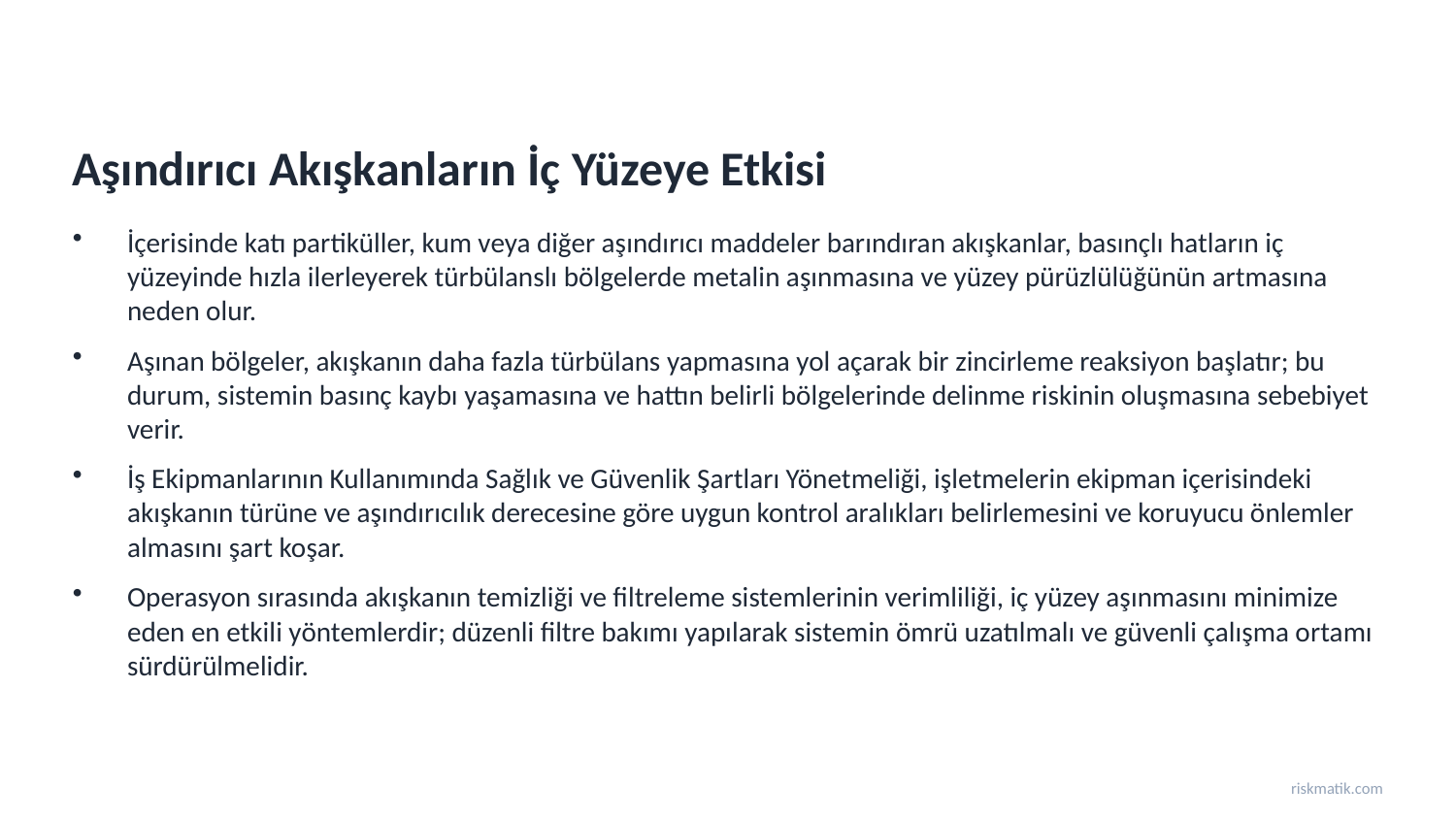

Aşındırıcı Akışkanların İç Yüzeye Etkisi
İçerisinde katı partiküller, kum veya diğer aşındırıcı maddeler barındıran akışkanlar, basınçlı hatların iç yüzeyinde hızla ilerleyerek türbülanslı bölgelerde metalin aşınmasına ve yüzey pürüzlülüğünün artmasına neden olur.
Aşınan bölgeler, akışkanın daha fazla türbülans yapmasına yol açarak bir zincirleme reaksiyon başlatır; bu durum, sistemin basınç kaybı yaşamasına ve hattın belirli bölgelerinde delinme riskinin oluşmasına sebebiyet verir.
İş Ekipmanlarının Kullanımında Sağlık ve Güvenlik Şartları Yönetmeliği, işletmelerin ekipman içerisindeki akışkanın türüne ve aşındırıcılık derecesine göre uygun kontrol aralıkları belirlemesini ve koruyucu önlemler almasını şart koşar.
Operasyon sırasında akışkanın temizliği ve filtreleme sistemlerinin verimliliği, iç yüzey aşınmasını minimize eden en etkili yöntemlerdir; düzenli filtre bakımı yapılarak sistemin ömrü uzatılmalı ve güvenli çalışma ortamı sürdürülmelidir.
riskmatik.com